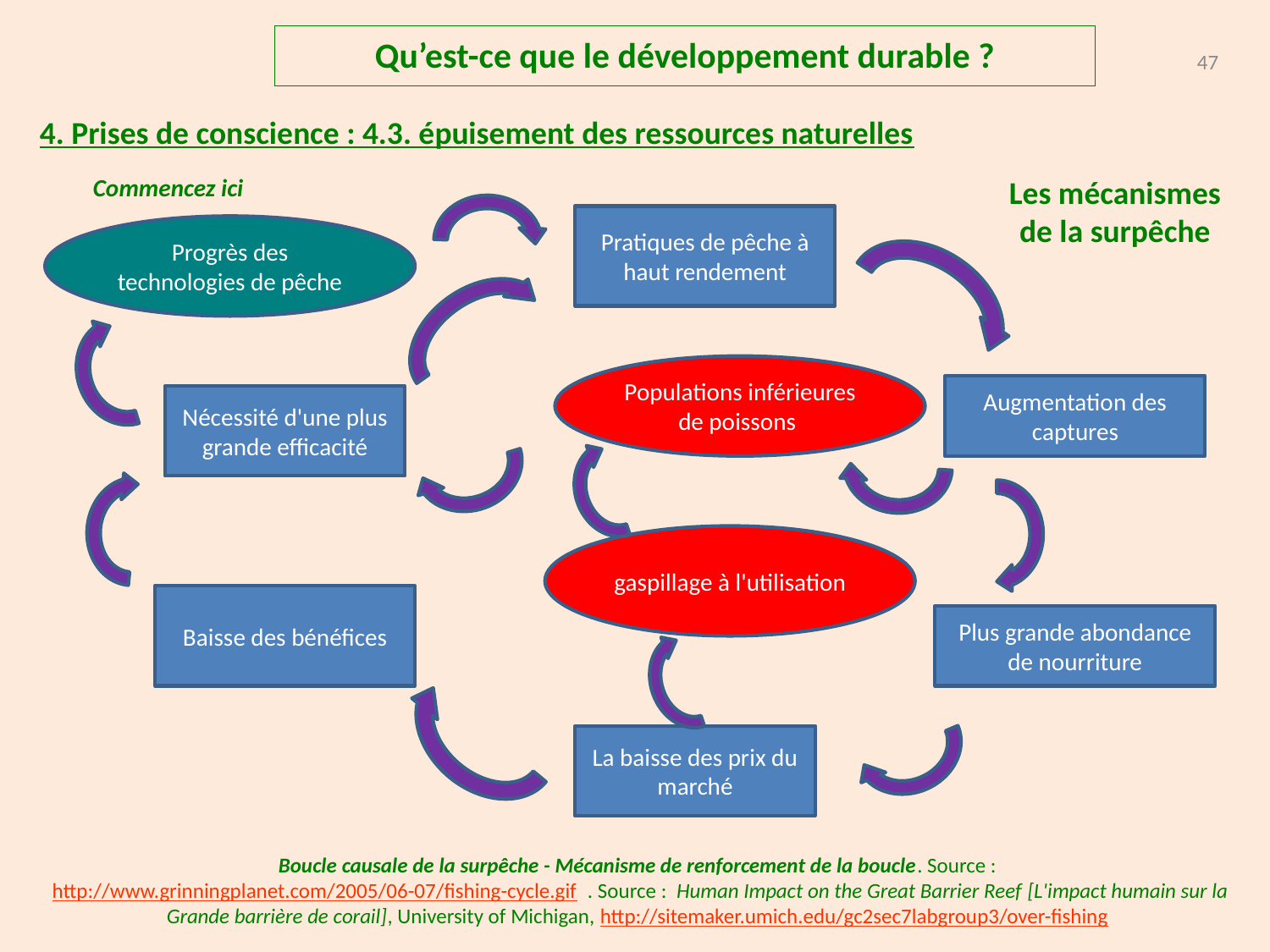

Qu’est-ce que le développement durable ?
47
4. Prises de conscience : 4.3. épuisement des ressources naturelles
Commencez ici
Les mécanismes de la surpêche

Pratiques de pêche à haut rendement
Progrès des technologies de pêche

Populations inférieures de poissons
Augmentation des captures
Nécessité d'une plus grande efficacité

gaspillage à l'utilisation
Baisse des bénéfices
Plus grande abondance de nourriture

La baisse des prix du marché
Boucle causale de la surpêche - Mécanisme de renforcement de la boucle. Source : http://www.grinningplanet.com/2005/06-07/fishing-cycle.gif  . Source :  Human Impact on the Great Barrier Reef [L'impact humain sur la Grande barrière de corail], University of Michigan, http://sitemaker.umich.edu/gc2sec7labgroup3/over-fishing